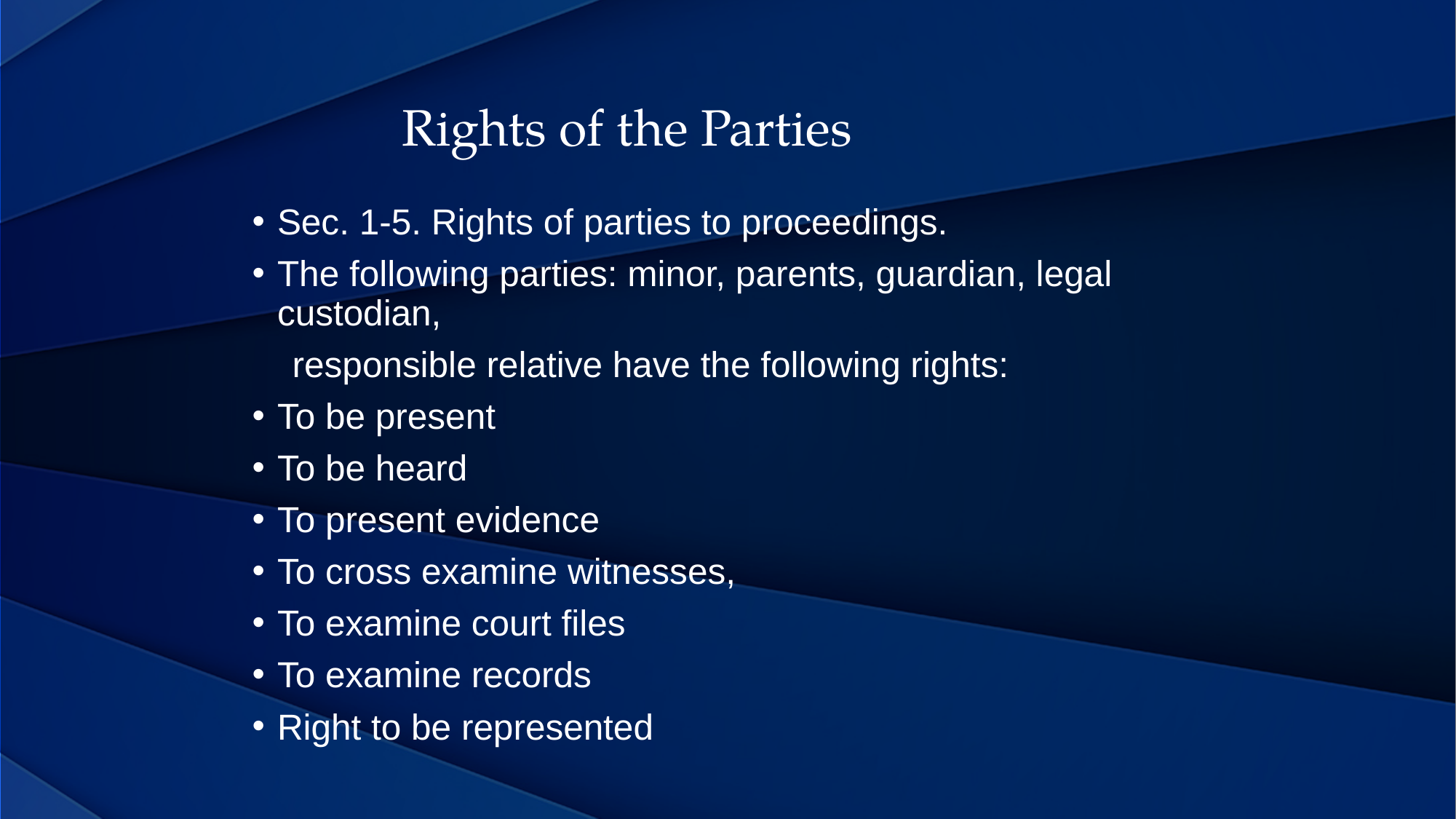

Rights of the Parties
Sec. 1-5. Rights of parties to proceedings.
The following parties: minor, parents, guardian, legal custodian,
    responsible relative have the following rights:
To be present
To be heard
To present evidence
To cross examine witnesses,
To examine court files
To examine records
Right to be represented